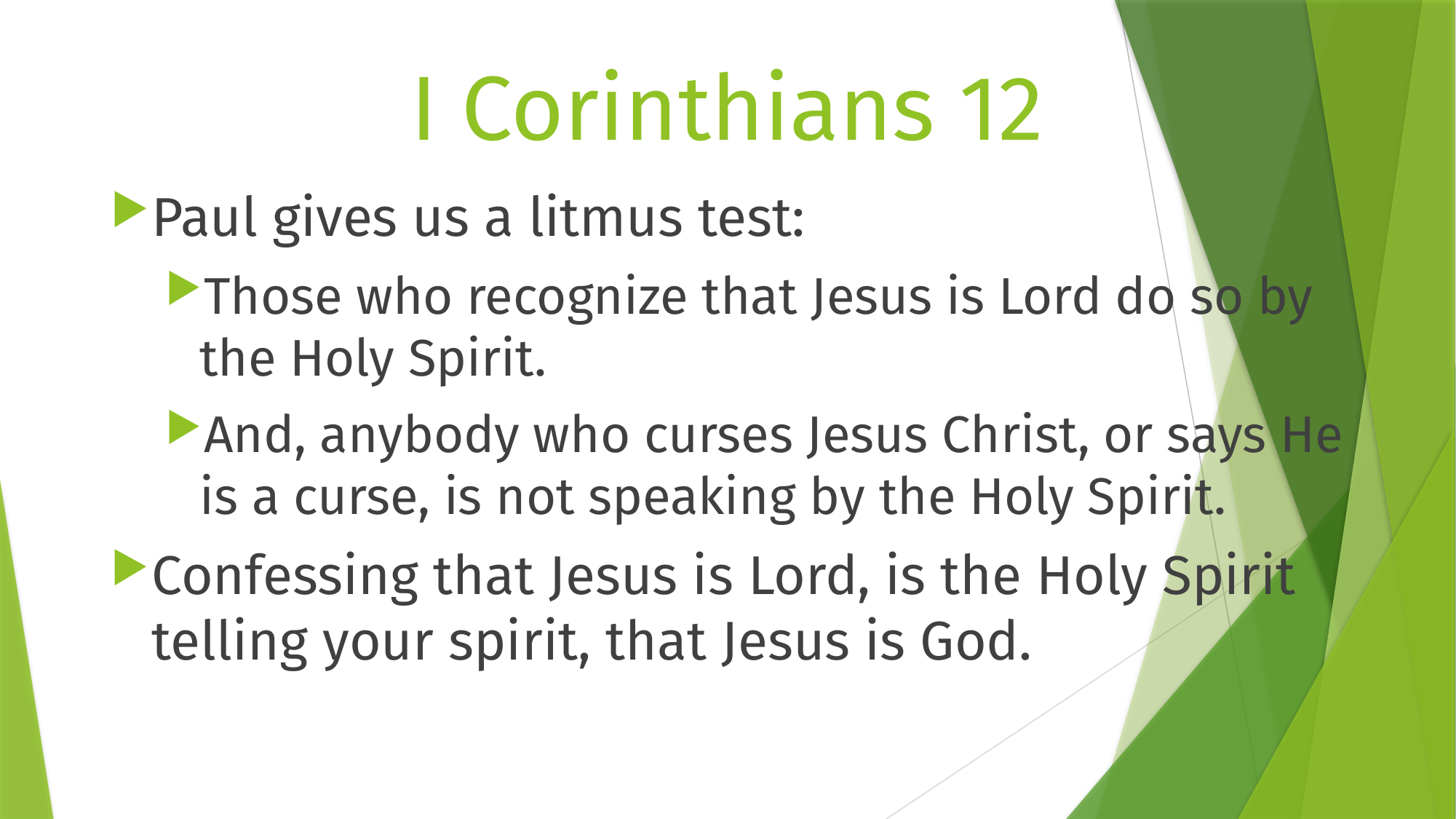

# I Corinthians 12
Paul gives us a litmus test:
Those who recognize that Jesus is Lord do so by the Holy Spirit.
And, anybody who curses Jesus Christ, or says He is a curse, is not speaking by the Holy Spirit.
Confessing that Jesus is Lord, is the Holy Spirit telling your spirit, that Jesus is God.